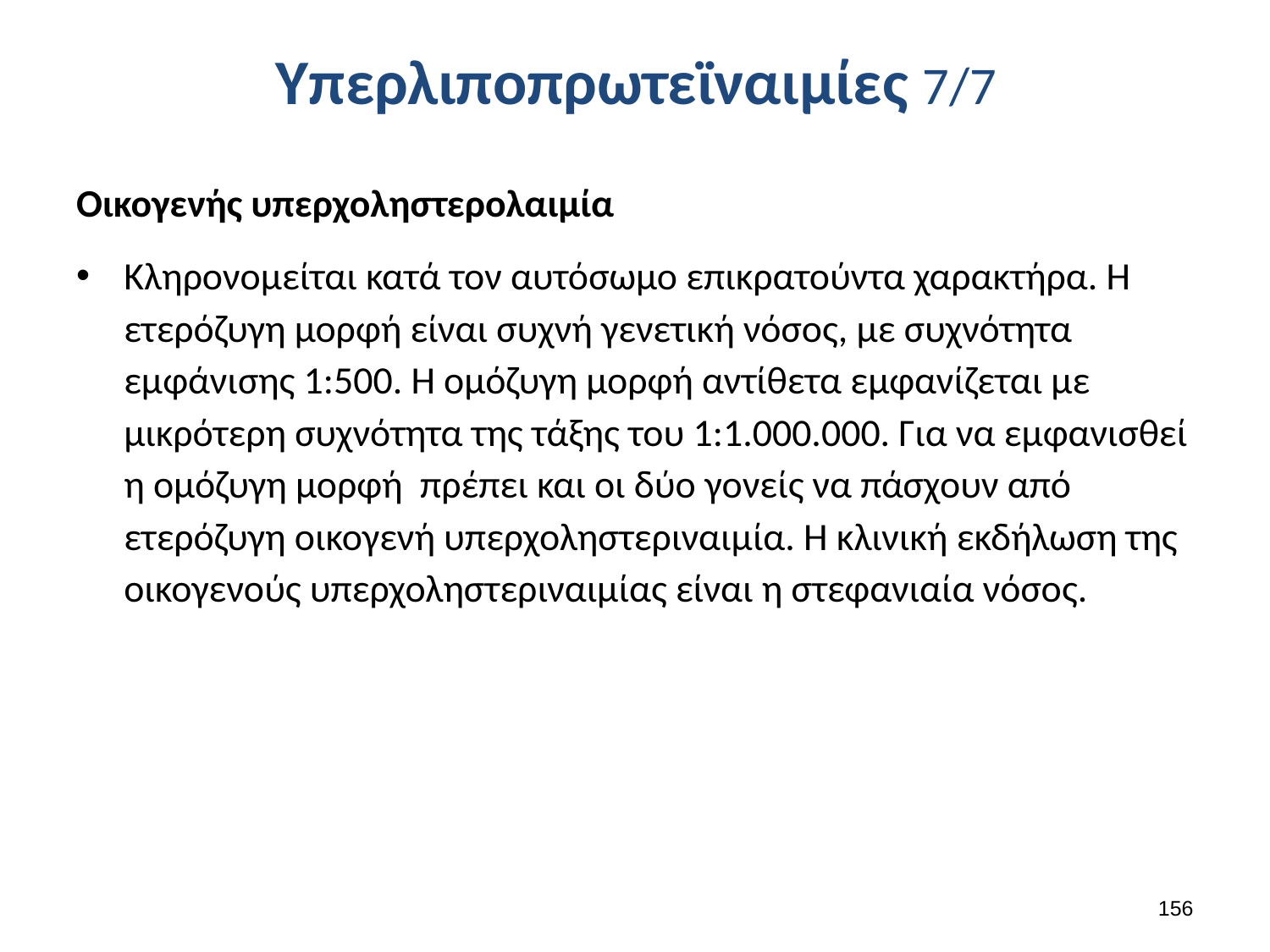

# Υπερλιποπρωτεϊναιμίες 7/7
Οικογενής υπερχοληστερολαιμία
Κληρονομείται κατά τον αυτόσωμο επικρατούντα χαρακτήρα. Η ετερόζυγη μορφή είναι συχνή γενετική νόσος, με συχνότητα εμφάνισης 1:500. Η ομόζυγη μορφή αντίθετα εμφανίζεται με μικρότερη συχνότητα της τάξης του 1:1.000.000. Για να εμφανισθεί η ομόζυγη μορφή  πρέπει και οι δύο γονείς να πάσχουν από ετερόζυγη οικογενή υπερχοληστεριναιμία. Η κλινική εκδήλωση της οικογενούς υπερχοληστεριναιμίας είναι η στεφανιαία νόσος.
156